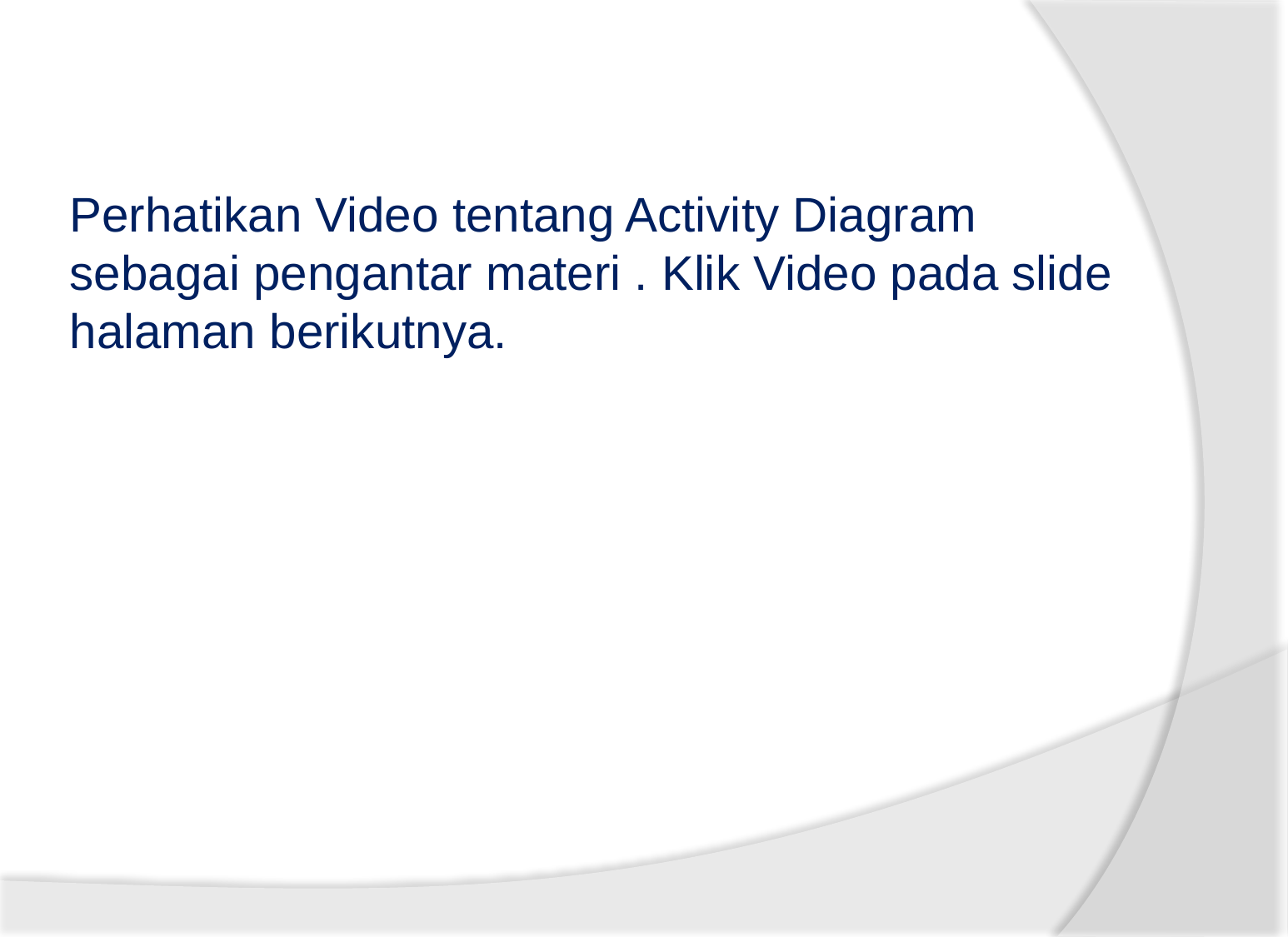

#
	Perhatikan Video tentang Activity Diagram sebagai pengantar materi . Klik Video pada slide halaman berikutnya.